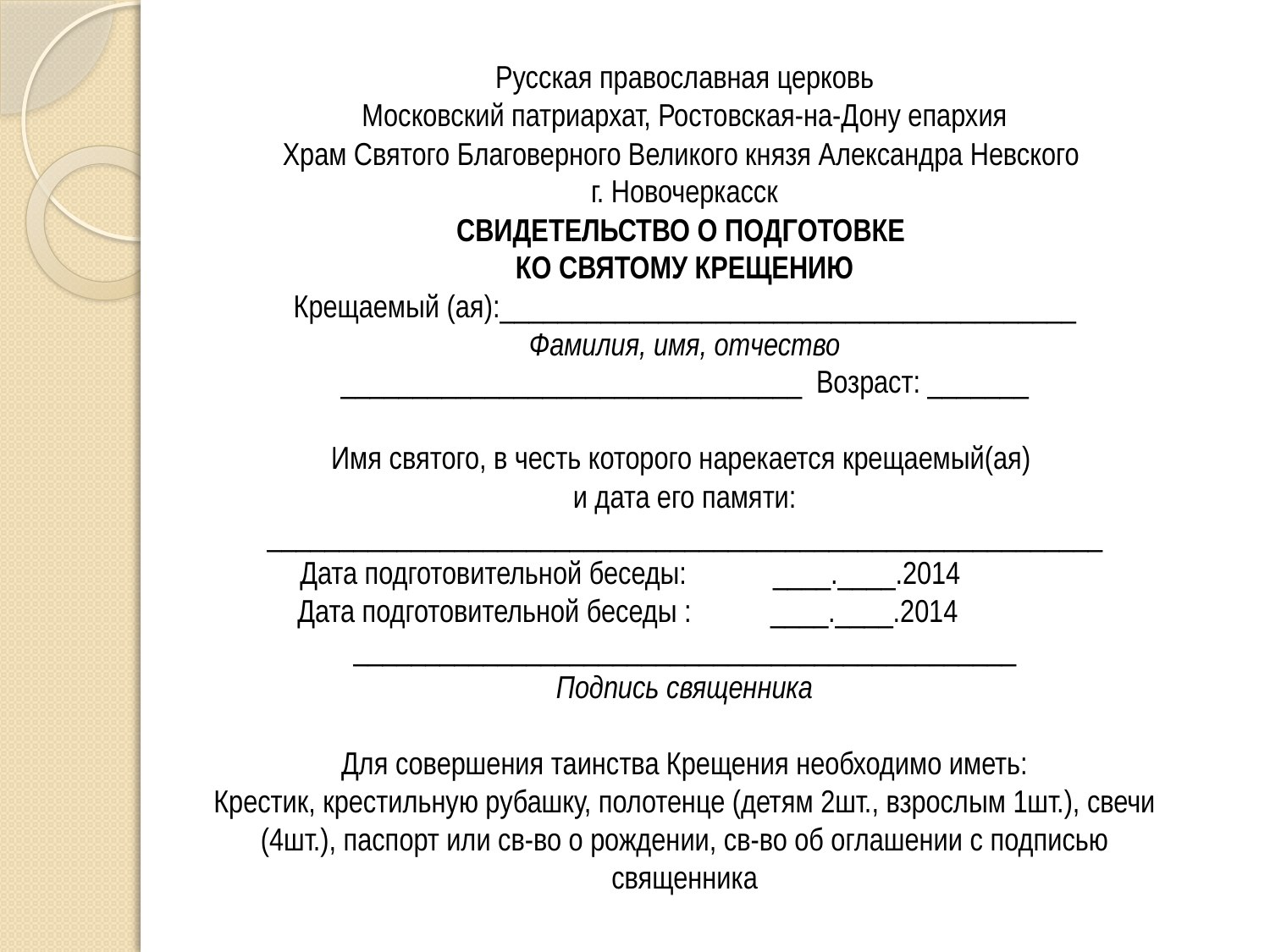

Русская православная церковь
Московский патриархат, Ростовская-на-Дону епархия
Храм Святого Благоверного Великого князя Александра Невского
г. Новочеркасск
СВИДЕТЕЛЬСТВО О ПОДГОТОВКЕ
КО СВЯТОМУ КРЕЩЕНИЮ
Крещаемый (ая):________________________________________
Фамилия, имя, отчество
________________________________  Возраст: _______

Имя святого, в честь которого нарекается крещаемый(ая)
и дата его памяти:
__________________________________________________________
          Дата подготовительной беседы:            ____.____.2014
            Дата подготовительной беседы :           ____.____.2014
______________________________________________
Подпись священника

Для совершения таинства Крещения необходимо иметь:
Крестик, крестильную рубашку, полотенце (детям 2шт., взрослым 1шт.), свечи (4шт.), паспорт или св-во о рождении, св-во об оглашении с подписью священника